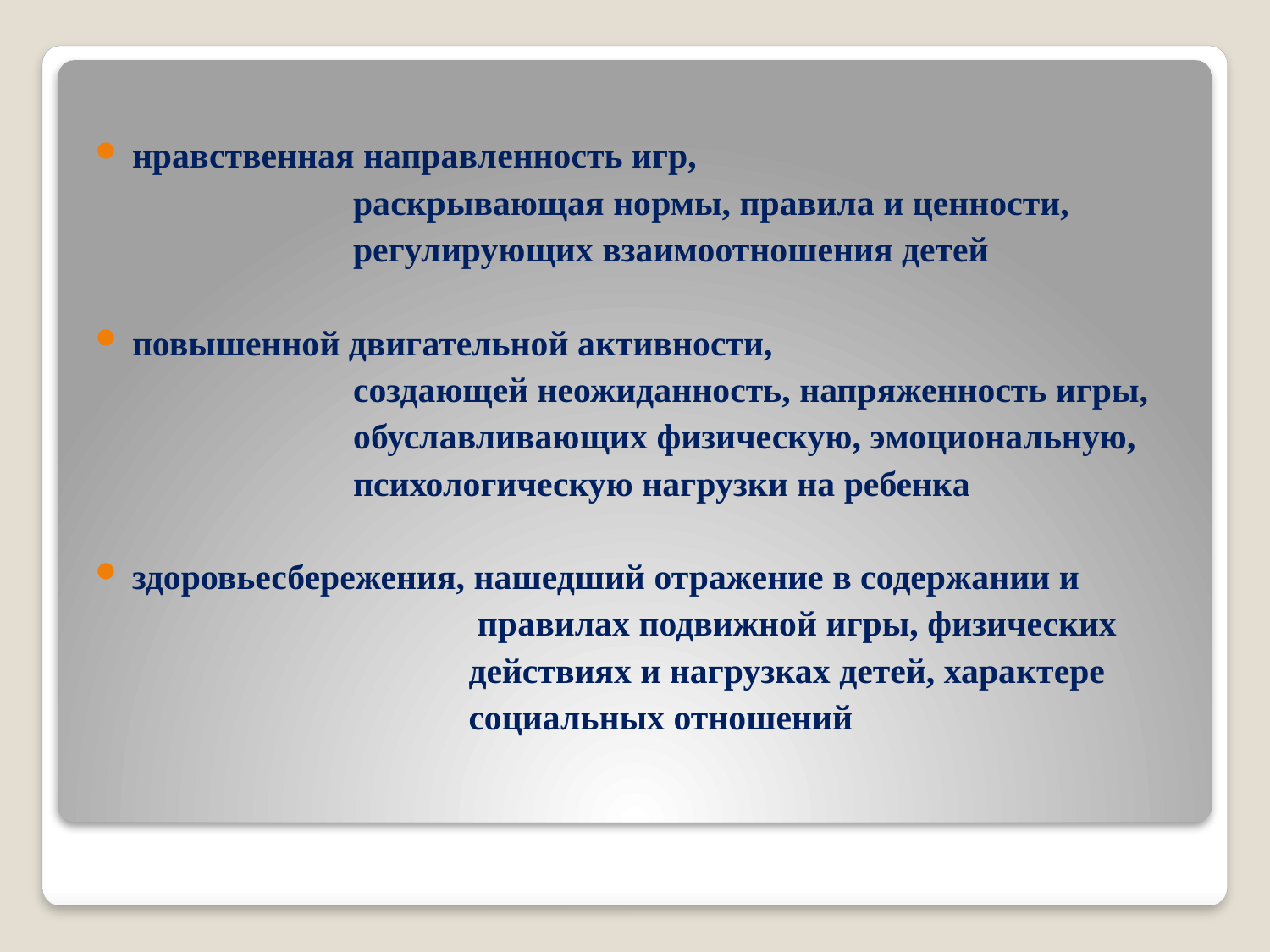

нравственная направленность игр,
                             раскрывающая нормы, правила и ценности,
                             регулирующих взаимоотношения детей

повышенной двигательной активности,
                             создающей неожиданность, напряженность игры,
                             обуславливающих физическую, эмоциональную,
                             психологическую нагрузки на ребенка

здоровьесбережения, нашедший отражение в содержании и
                                           правилах подвижной игры, физических
                                          действиях и нагрузках детей, характере
                                          социальных отношений